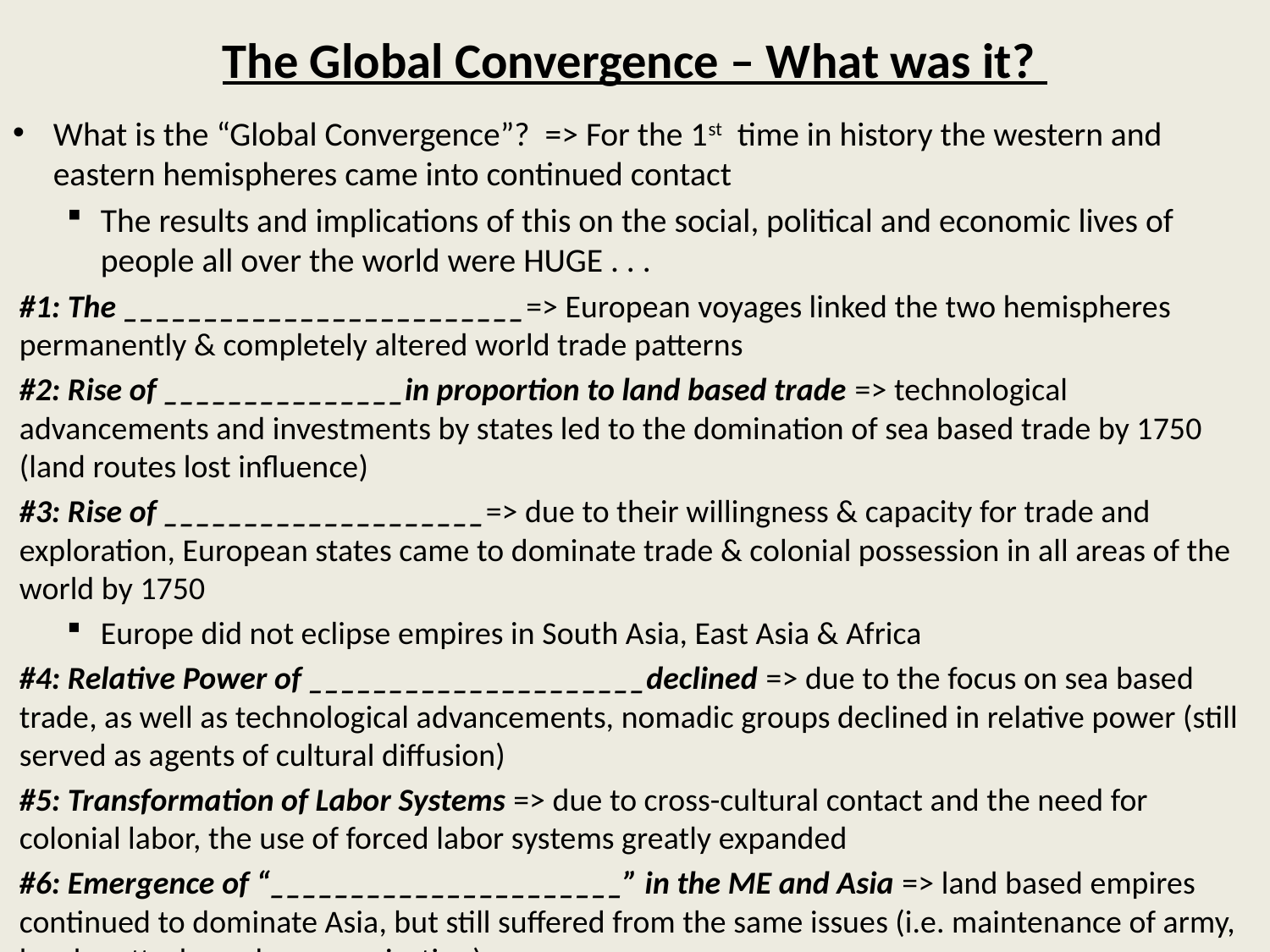

# The Global Convergence – What was it?
What is the “Global Convergence”?  => For the 1st  time in history the western and eastern hemispheres came into continued contact
The results and implications of this on the social, political and economic lives of people all over the world were HUGE . . .
#1: The _________________________=> European voyages linked the two hemispheres permanently & completely altered world trade patterns
#2: Rise of _______________in proportion to land based trade => technological advancements and investments by states led to the domination of sea based trade by 1750 (land routes lost influence)
#3: Rise of ____________________=> due to their willingness & capacity for trade and exploration, European states came to dominate trade & colonial possession in all areas of the world by 1750
Europe did not eclipse empires in South Asia, East Asia & Africa
#4: Relative Power of _____________________declined => due to the focus on sea based trade, as well as technological advancements, nomadic groups declined in relative power (still served as agents of cultural diffusion)
#5: Transformation of Labor Systems => due to cross-cultural contact and the need for colonial labor, the use of forced labor systems greatly expanded
#6: Emergence of “______________________” in the ME and Asia => land based empires continued to dominate Asia, but still suffered from the same issues (i.e. maintenance of army, border attacks and communication)